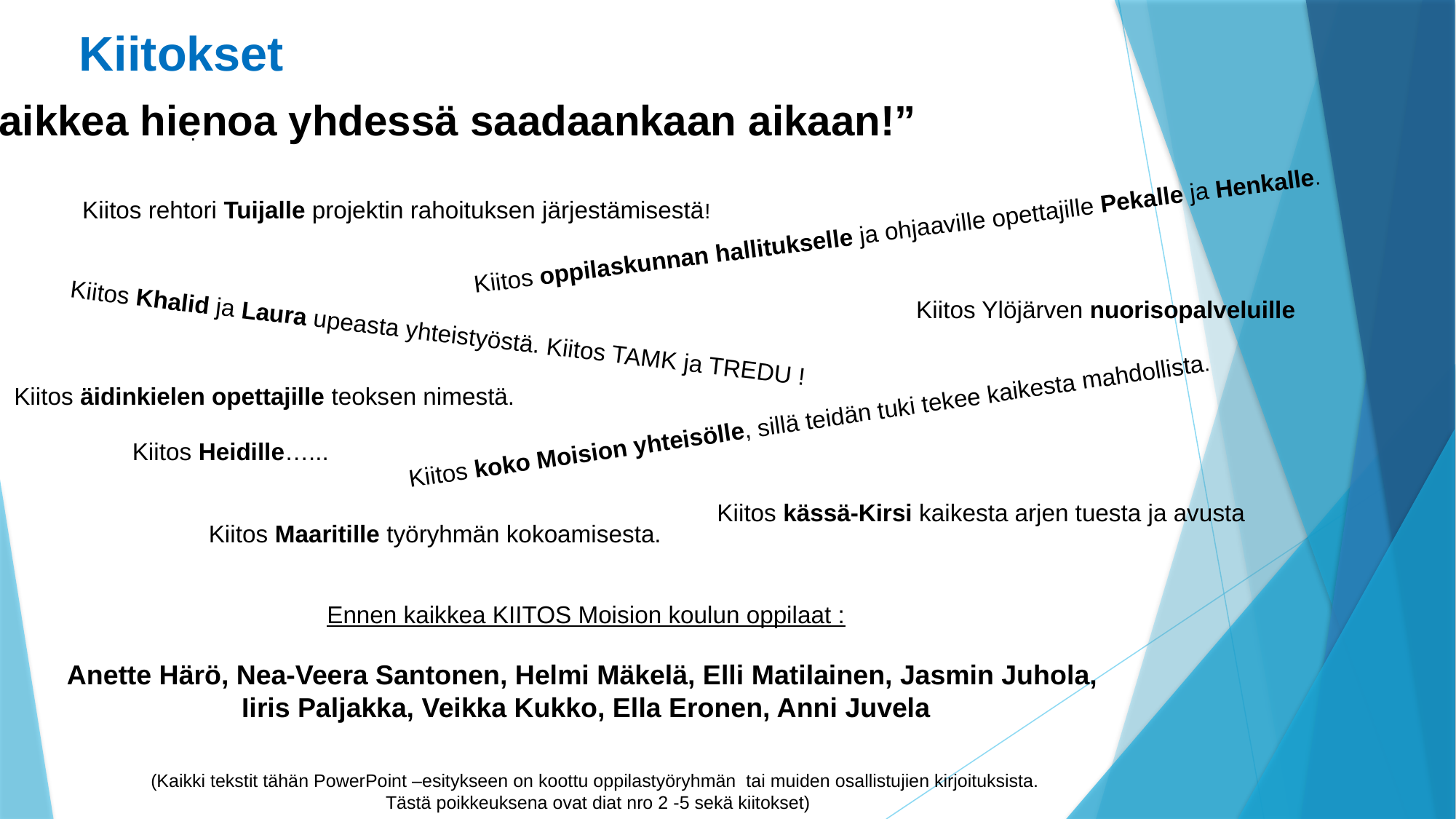

Kiitokset
”Mitä kaikkea hienoa yhdessä saadaankaan aikaan!”
.
Kiitos rehtori Tuijalle projektin rahoituksen järjestämisestä!
Kiitos oppilaskunnan hallitukselle ja ohjaaville opettajille Pekalle ja Henkalle.
Kiitos Ylöjärven nuorisopalveluille
Kiitos Khalid ja Laura upeasta yhteistyöstä. Kiitos TAMK ja TREDU !
Kiitos äidinkielen opettajille teoksen nimestä.
Kiitos koko Moision yhteisölle, sillä teidän tuki tekee kaikesta mahdollista.
Kiitos Heidille…...
Kiitos kässä-Kirsi kaikesta arjen tuesta ja avusta
Kiitos Maaritille työryhmän kokoamisesta.

Ennen kaikkea KIITOS Moision koulun oppilaat :

Anette Härö, Nea-Veera Santonen, Helmi Mäkelä, Elli Matilainen, Jasmin Juhola,
Iiris Paljakka, Veikka Kukko, Ella Eronen, Anni Juvela

(Kaikki tekstit tähän PowerPoint –esitykseen on koottu oppilastyöryhmän  tai muiden osallistujien kirjoituksista.
Tästä poikkeuksena ovat diat nro 2 -5 sekä kiitokset)